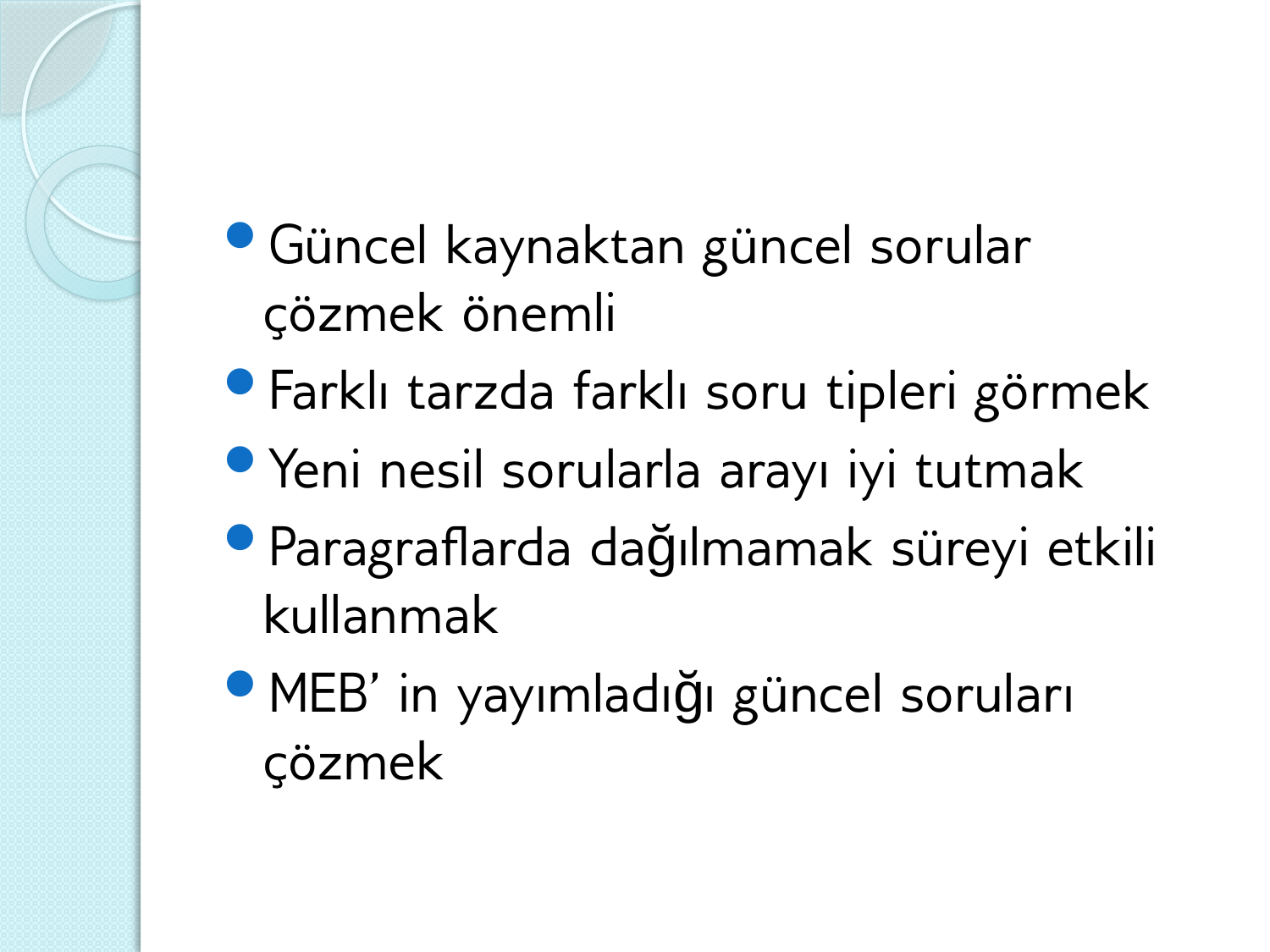

#
Güncel kaynaktan güncel sorular çözmek önemli
Farklı tarzda farklı soru tipleri görmek
Yeni nesil sorularla arayı iyi tutmak
Paragraflarda dağılmamak süreyi etkili kullanmak
MEB’ in yayımladığı güncel soruları çözmek